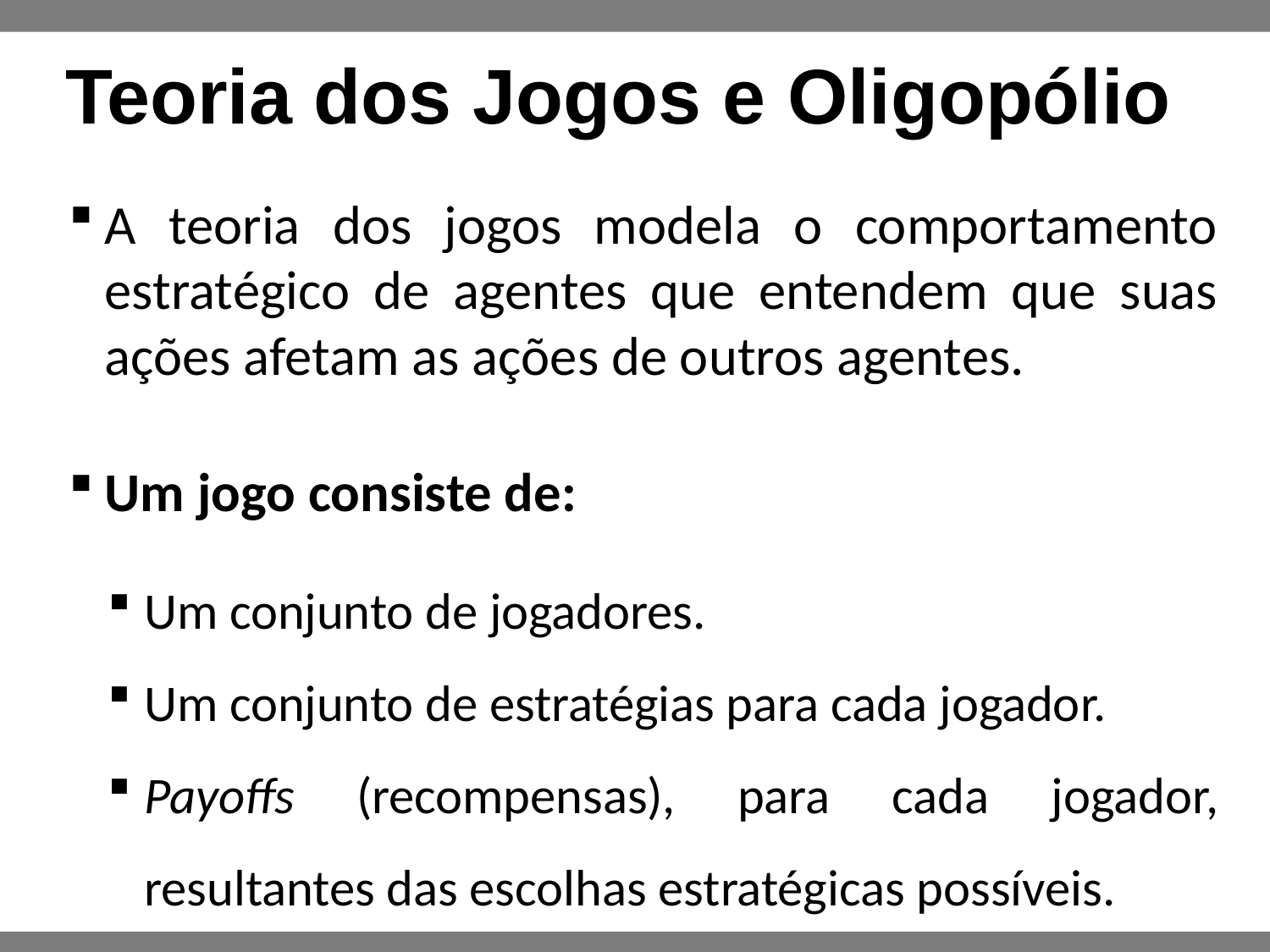

# Teoria dos Jogos e Oligopólio
A teoria dos jogos modela o comportamento estratégico de agentes que entendem que suas ações afetam as ações de outros agentes.

Um jogo consiste de:

Um conjunto de jogadores.
Um conjunto de estratégias para cada jogador.
Payoffs (recompensas), para cada jogador, resultantes das escolhas estratégicas possíveis.